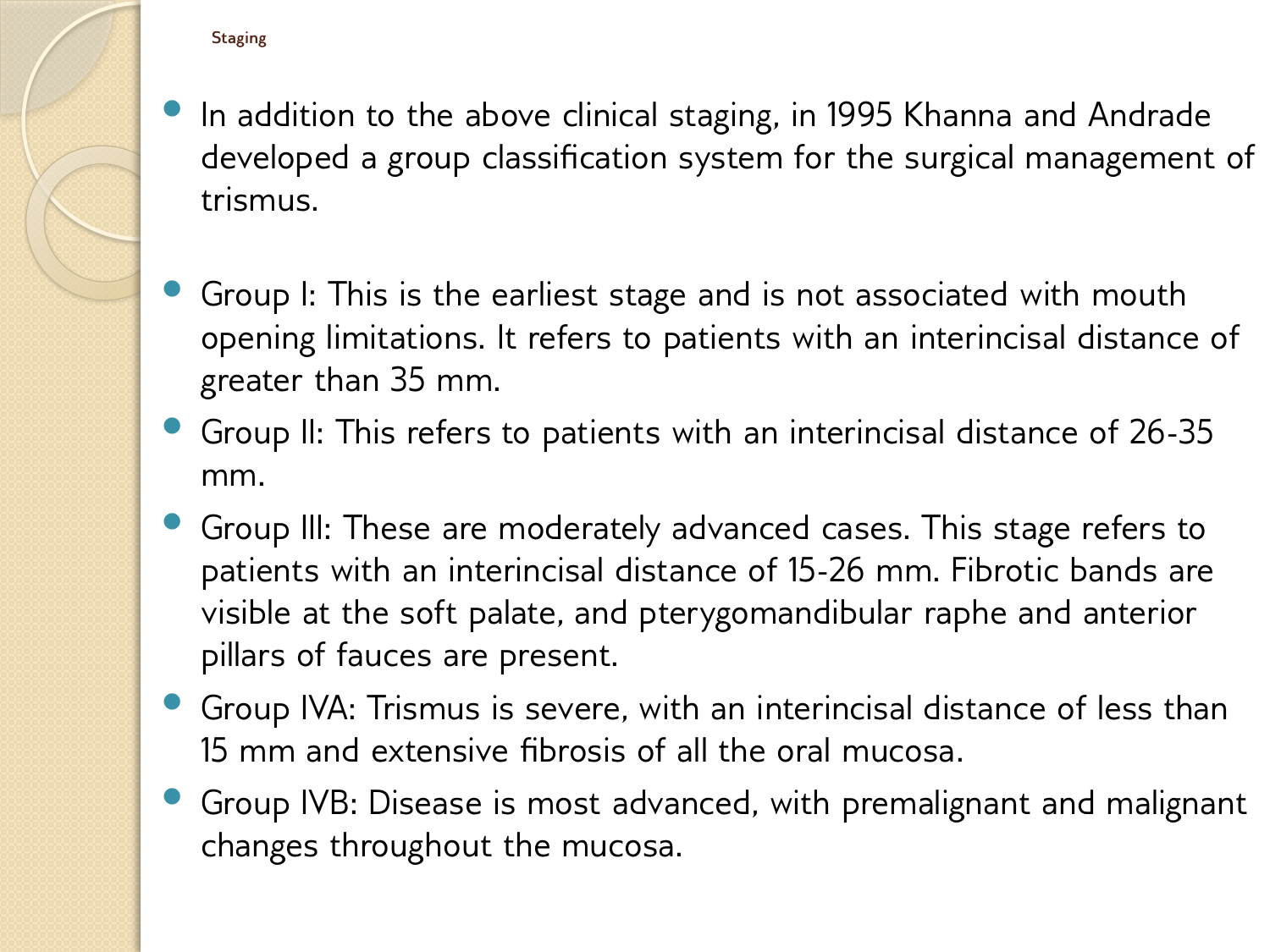

# Staging
In addition to the above clinical staging, in 1995 Khanna and Andrade developed a group classification system for the surgical management of trismus.
Group I: This is the earliest stage and is not associated with mouth opening limitations. It refers to patients with an interincisal distance of greater than 35 mm.
Group II: This refers to patients with an interincisal distance of 26-35 mm.
Group III: These are moderately advanced cases. This stage refers to patients with an interincisal distance of 15-26 mm. Fibrotic bands are visible at the soft palate, and pterygomandibular raphe and anterior pillars of fauces are present.
Group IVA: Trismus is severe, with an interincisal distance of less than 15 mm and extensive fibrosis of all the oral mucosa.
Group IVB: Disease is most advanced, with premalignant and malignant changes throughout the mucosa.